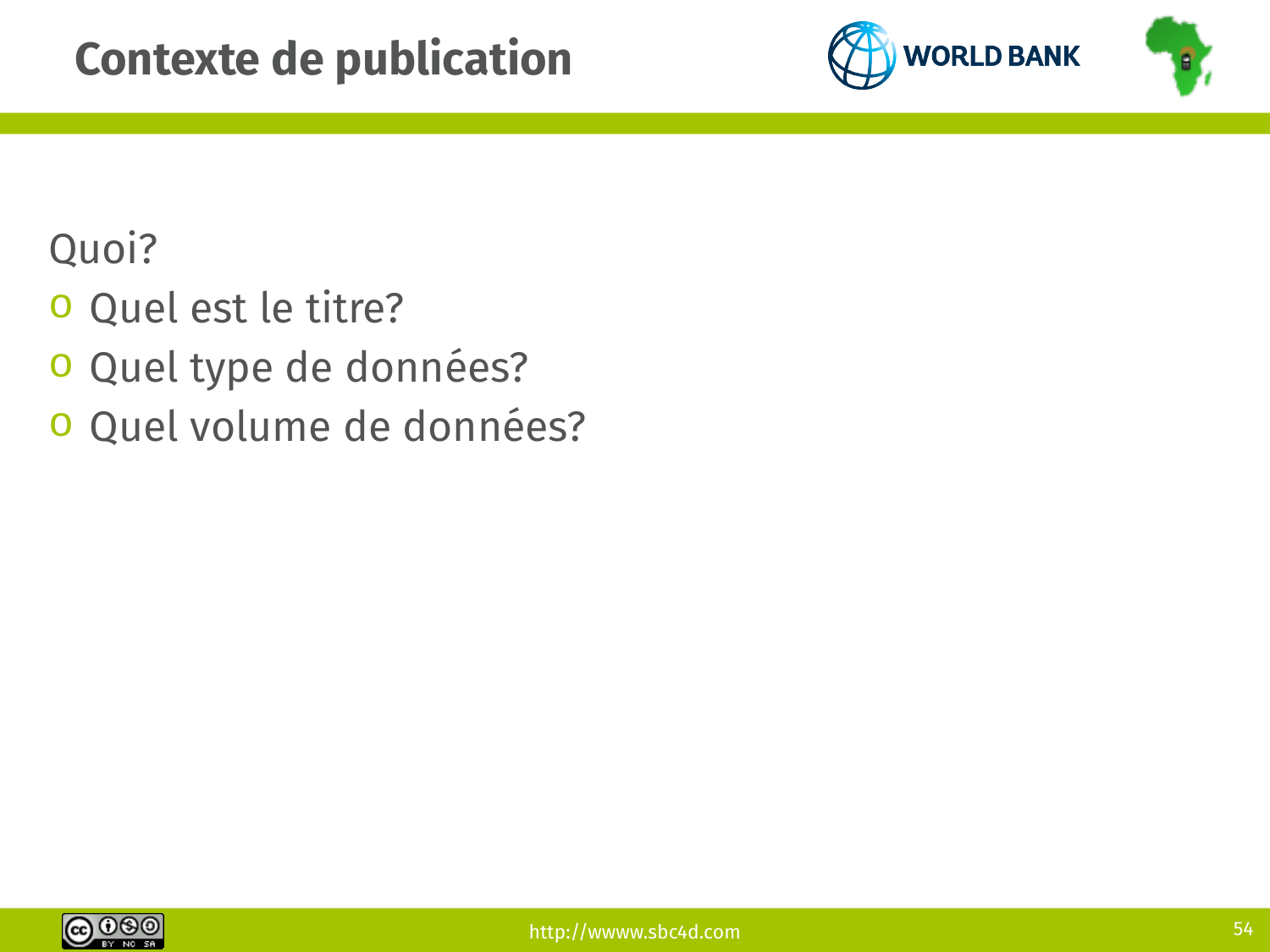

# Contexte de publication
Quoi?
 Quel est le titre?
 Quel type de données?
 Quel volume de données?